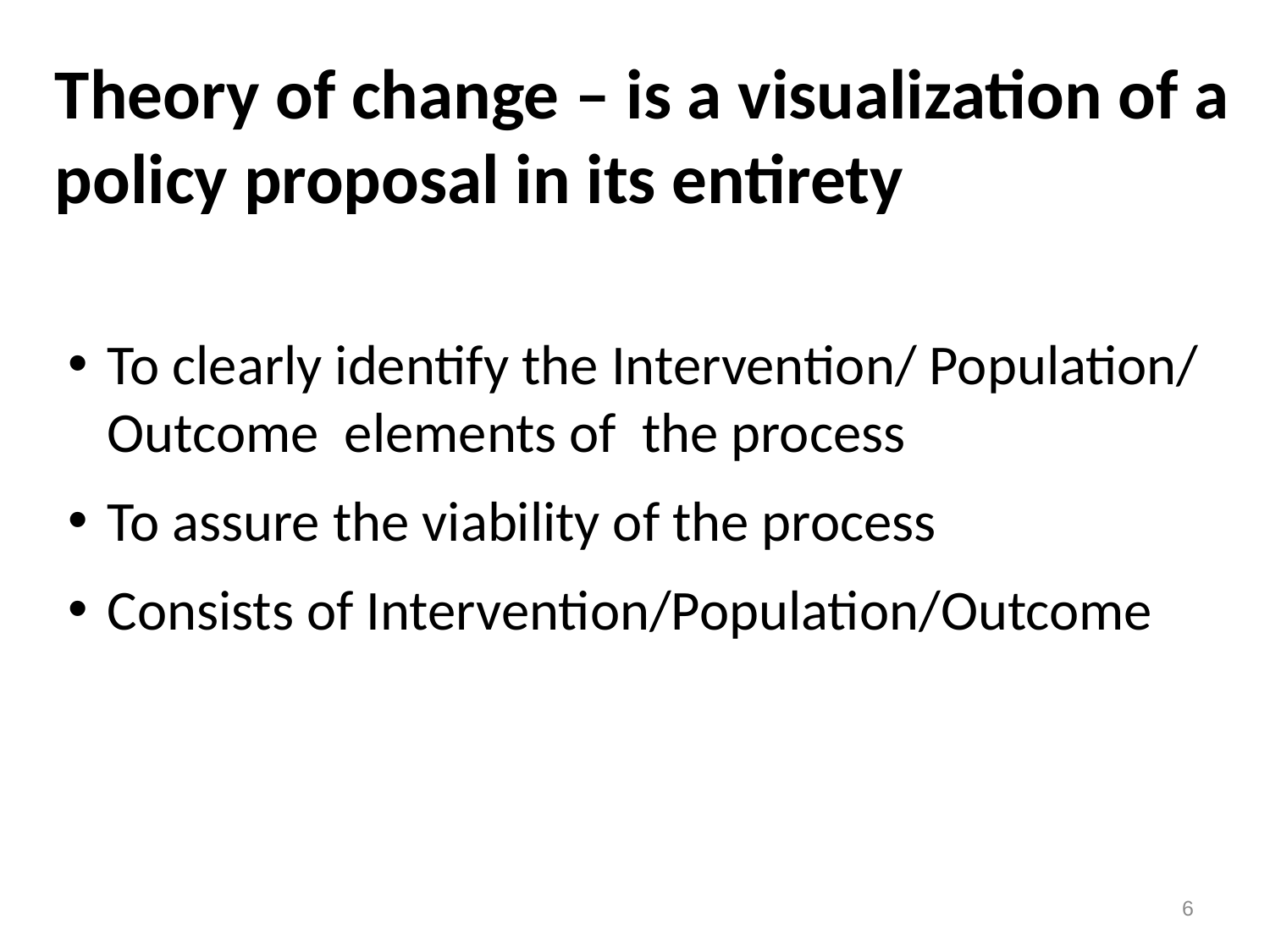

Theory of change – is a visualization of a policy proposal in its entirety
To clearly identify the Intervention/ Population/ Outcome  elements of  the process
To assure the viability of the process
Consists of Intervention/Population/Outcome
6